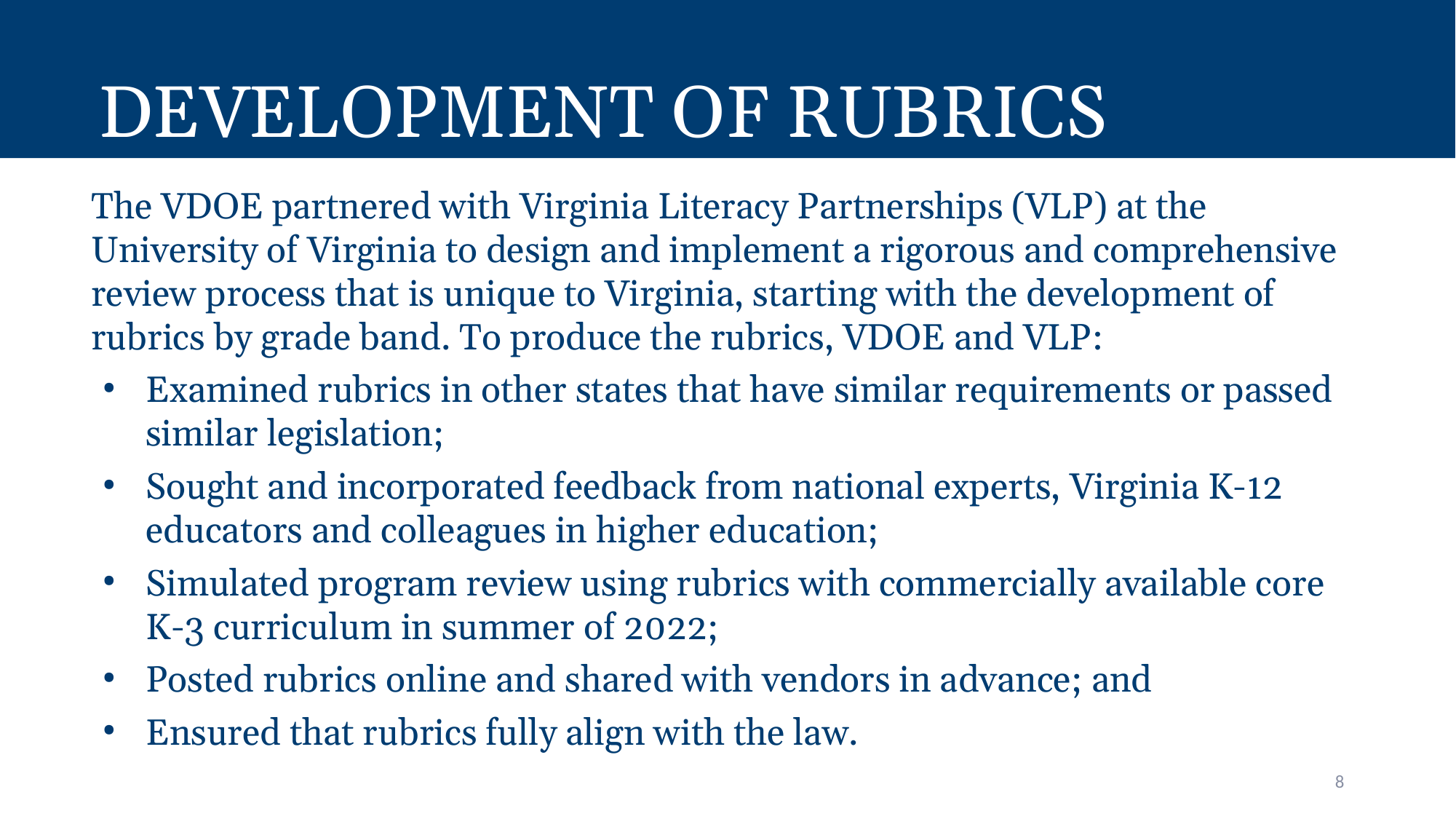

# Development of Rubrics
The VDOE partnered with Virginia Literacy Partnerships (VLP) at the University of Virginia to design and implement a rigorous and comprehensive review process that is unique to Virginia, starting with the development of rubrics by grade band. To produce the rubrics, VDOE and VLP:
Examined rubrics in other states that have similar requirements or passed similar legislation;
Sought and incorporated feedback from national experts, Virginia K-12 educators and colleagues in higher education;
Simulated program review using rubrics with commercially available core K-3 curriculum in summer of 2022;
Posted rubrics online and shared with vendors in advance; and
Ensured that rubrics fully align with the law.

8